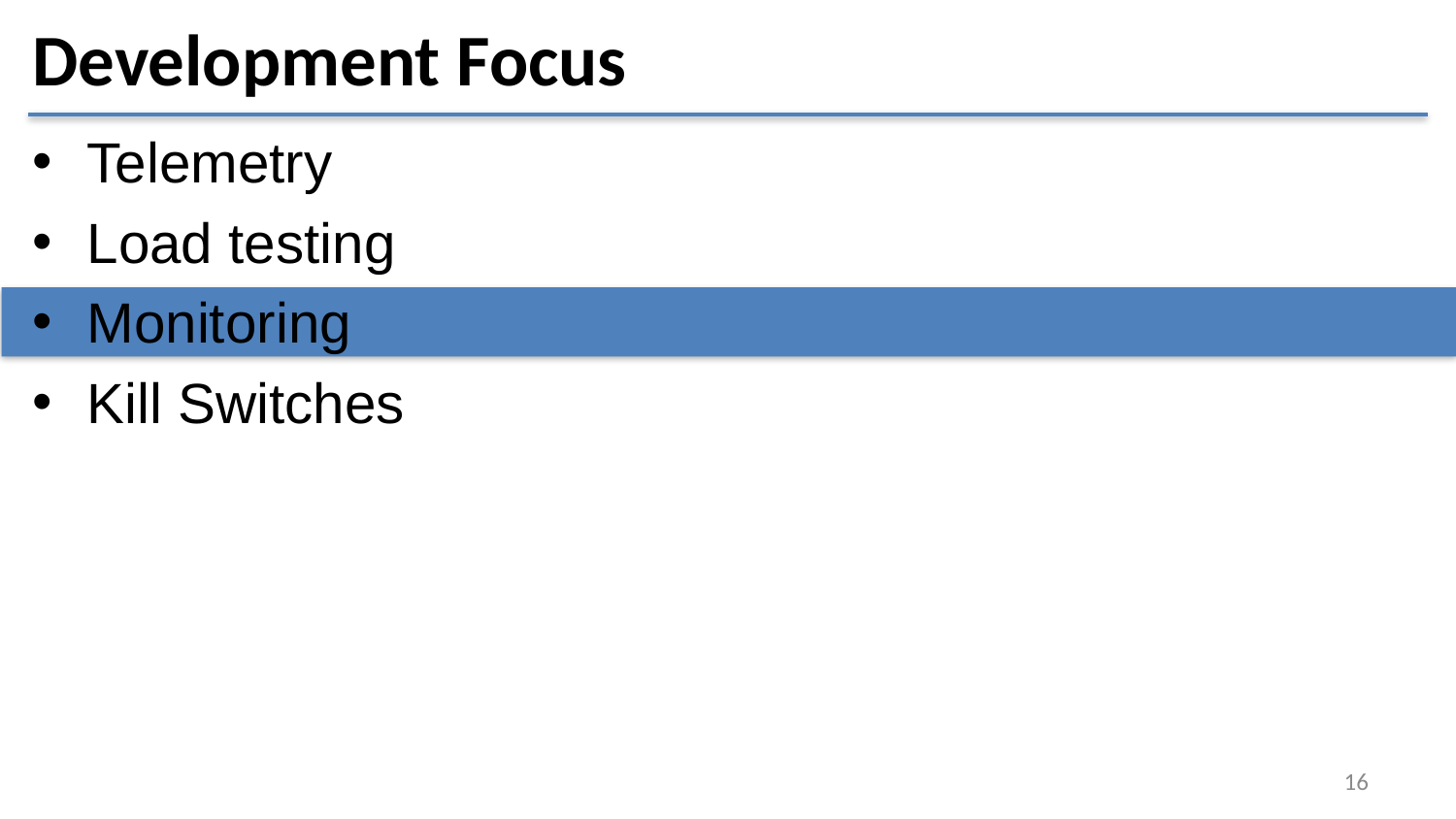

# Development Focus
Telemetry
Load testing
Monitoring
Kill Switches

16